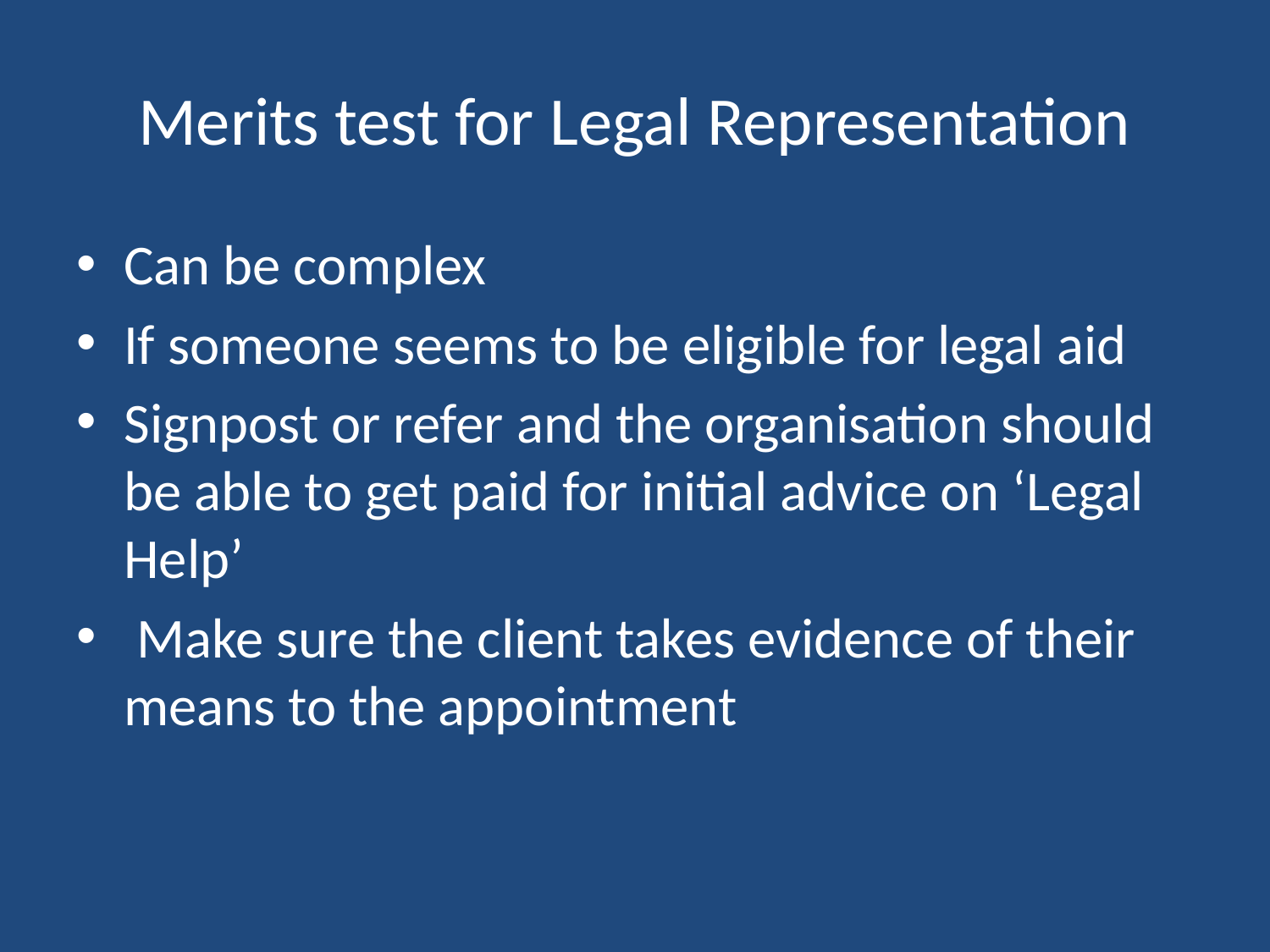

# Merits test for Legal Representation
Can be complex
If someone seems to be eligible for legal aid
Signpost or refer and the organisation should be able to get paid for initial advice on ‘Legal Help’
 Make sure the client takes evidence of their means to the appointment